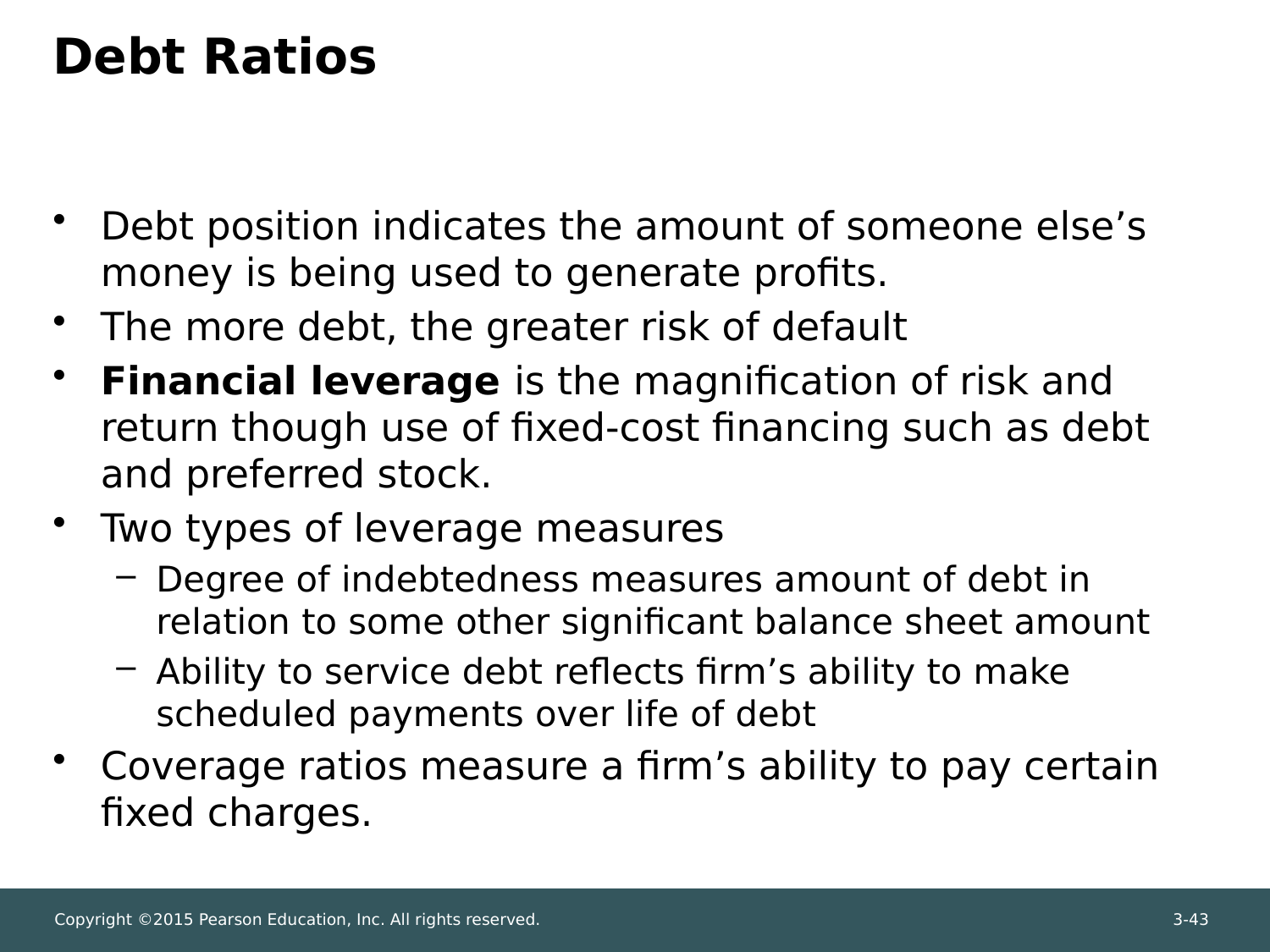

# Debt Ratios
Debt position indicates the amount of someone else’s money is being used to generate profits.
The more debt, the greater risk of default
Financial leverage is the magnification of risk and return though use of fixed-cost financing such as debt and preferred stock.
Two types of leverage measures
Degree of indebtedness measures amount of debt in relation to some other significant balance sheet amount
Ability to service debt reflects firm’s ability to make scheduled payments over life of debt
Coverage ratios measure a firm’s ability to pay certain fixed charges.